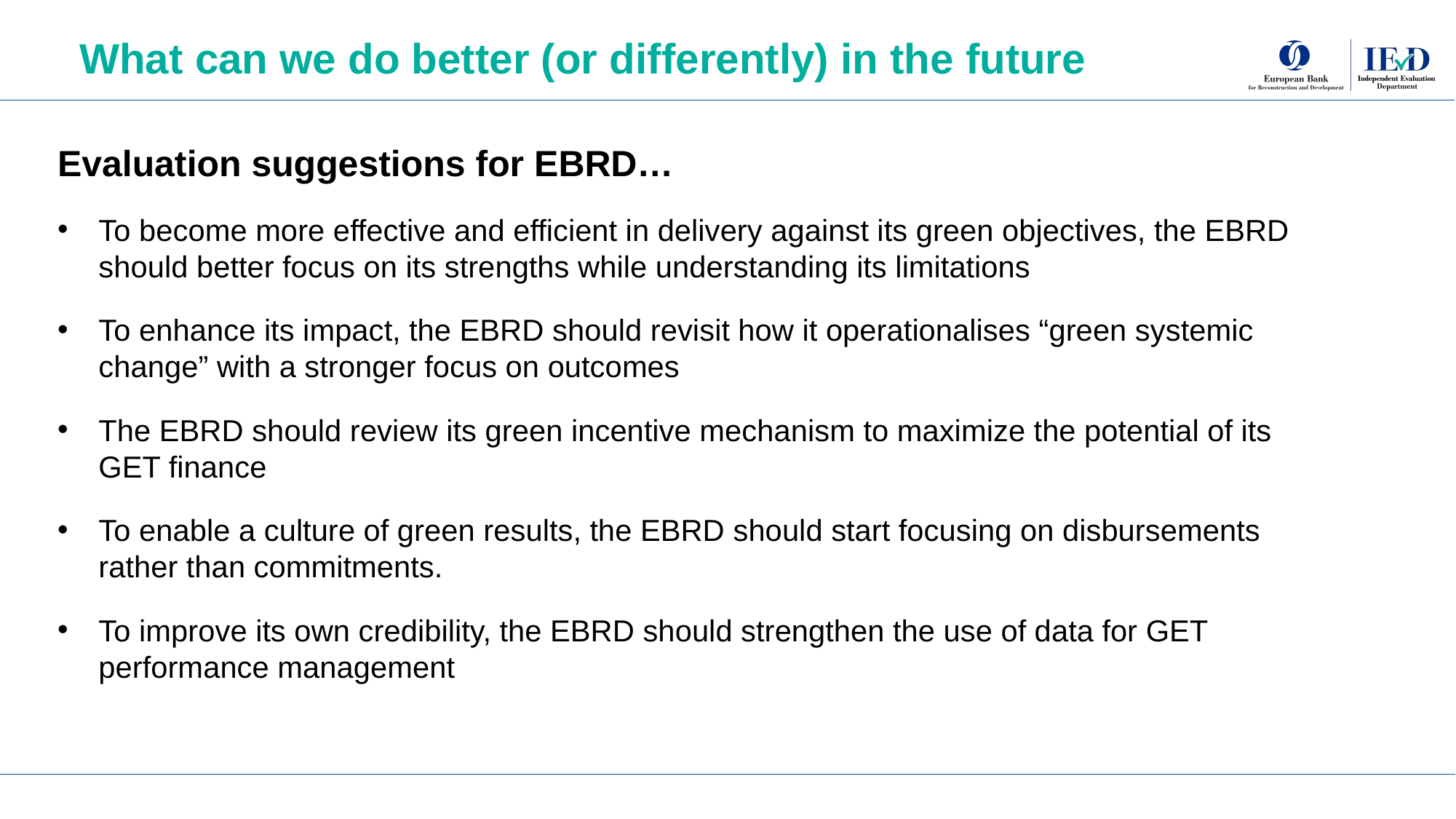

What can we do better (or differently) in the future

Evaluation suggestions for EBRD…
To become more effective and efficient in delivery against its green objectives, the EBRD should better focus on its strengths while understanding its limitations
To enhance its impact, the EBRD should revisit how it operationalises “green systemic change” with a stronger focus on outcomes
The EBRD should review its green incentive mechanism to maximize the potential of its GET finance
To enable a culture of green results, the EBRD should start focusing on disbursements rather than commitments.
To improve its own credibility, the EBRD should strengthen the use of data for GET performance management